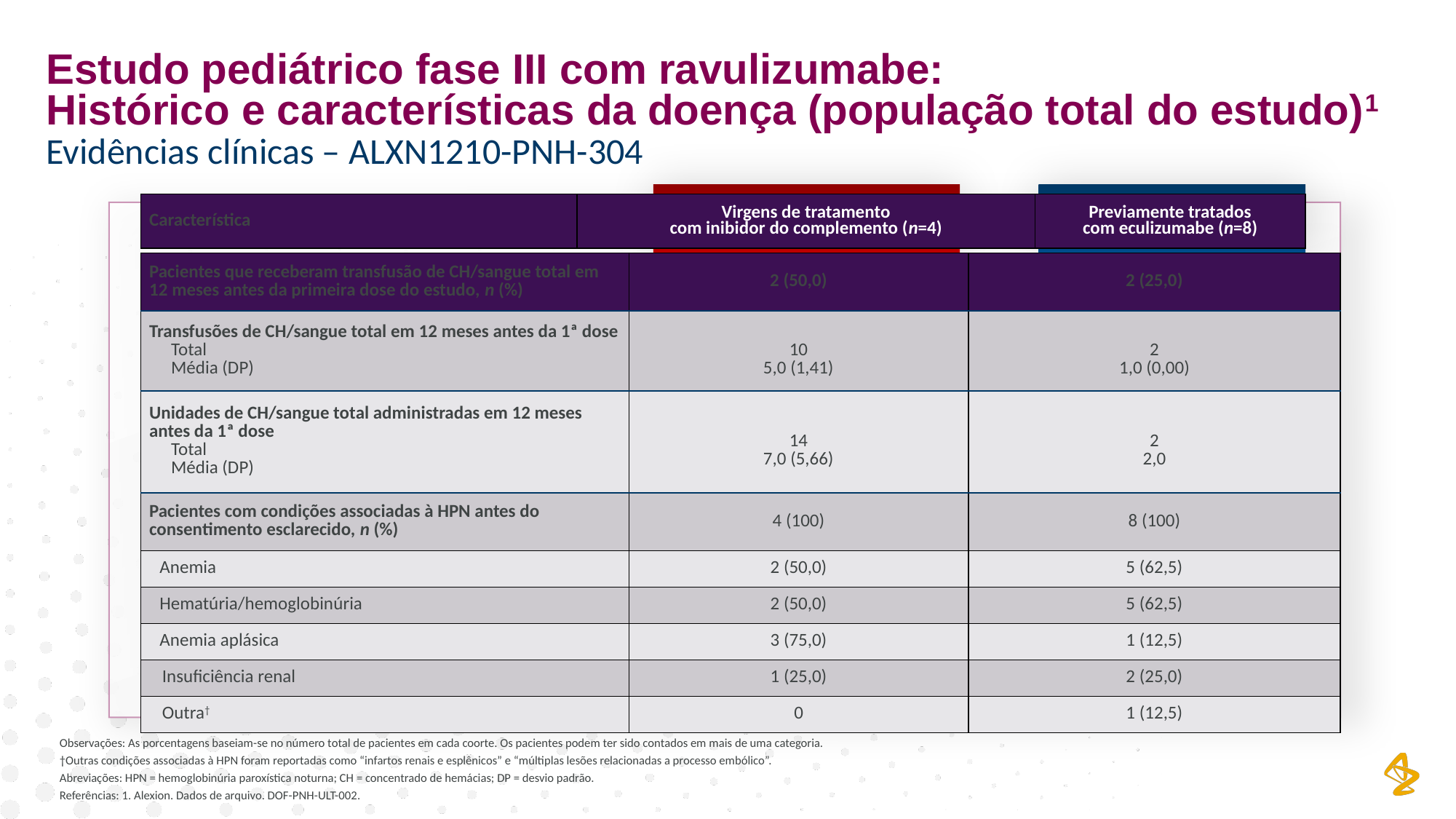

Estudo pediátrico fase III com ravulizumabe:
Histórico e características da doença (população total do estudo)1
Evidências clínicas – ALXN1210-PNH-304

| Característica | Virgens de tratamento com inibidor do complemento (n=4) | Previamente tratados com eculizumabe (n=8) |
| --- | --- | --- |

| Pacientes que receberam transfusão de CH/sangue total em 12 meses antes da primeira dose do estudo, n (%) | 2 (50,0) | 2 (25,0) |
| --- | --- | --- |
| Transfusões de CH/sangue total em 12 meses antes da 1ª dose Total Média (DP) | 10 5,0 (1,41) | 2 1,0 (0,00) |
| Unidades de CH/sangue total administradas em 12 meses antes da 1ª dose Total Média (DP) | 14 7,0 (5,66) | 2 2,0 |
| Pacientes com condições associadas à HPN antes do consentimento esclarecido, n (%) | 4 (100) | 8 (100) |
| Anemia | 2 (50,0) | 5 (62,5) |
| Hematúria/hemoglobinúria | 2 (50,0) | 5 (62,5) |
| Anemia aplásica | 3 (75,0) | 1 (12,5) |
| Insuficiência renal | 1 (25,0) | 2 (25,0) |
| Outra† | 0 | 1 (12,5) |
Observações: As porcentagens baseiam-se no número total de pacientes em cada coorte. Os pacientes podem ter sido contados em mais de uma categoria.
†Outras condições associadas à HPN foram reportadas como “infartos renais e esplênicos” e “múltiplas lesões relacionadas a processo embólico”.
Abreviações: HPN = hemoglobinúria paroxística noturna; CH = concentrado de hemácias; DP = desvio padrão.
Referências: 1. Alexion. Dados de arquivo. DOF-PNH-ULT-002.